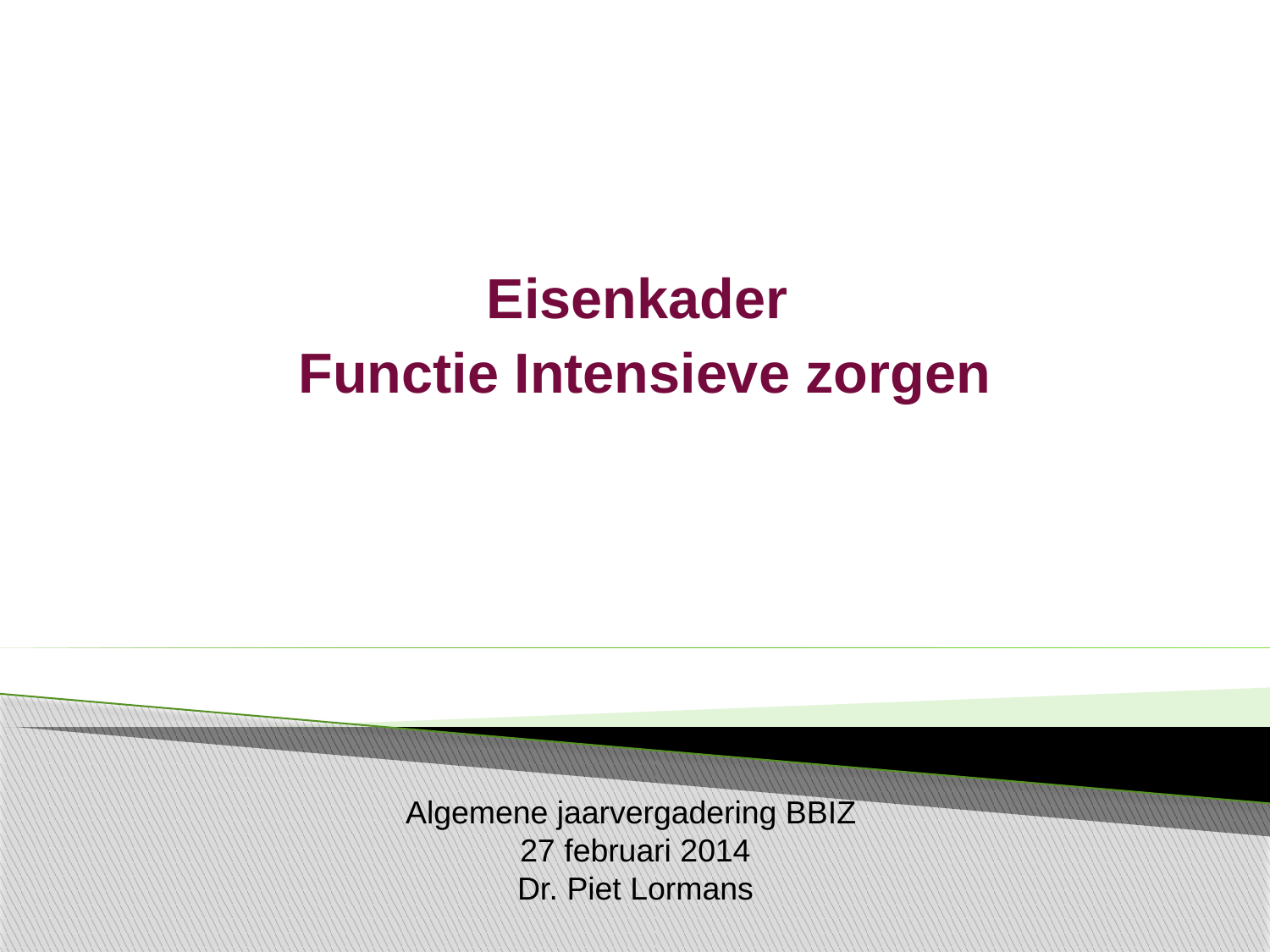

Eisenkader
Functie Intensieve zorgen
Algemene jaarvergadering BBIZ
27 februari 2014
Dr. Piet Lormans